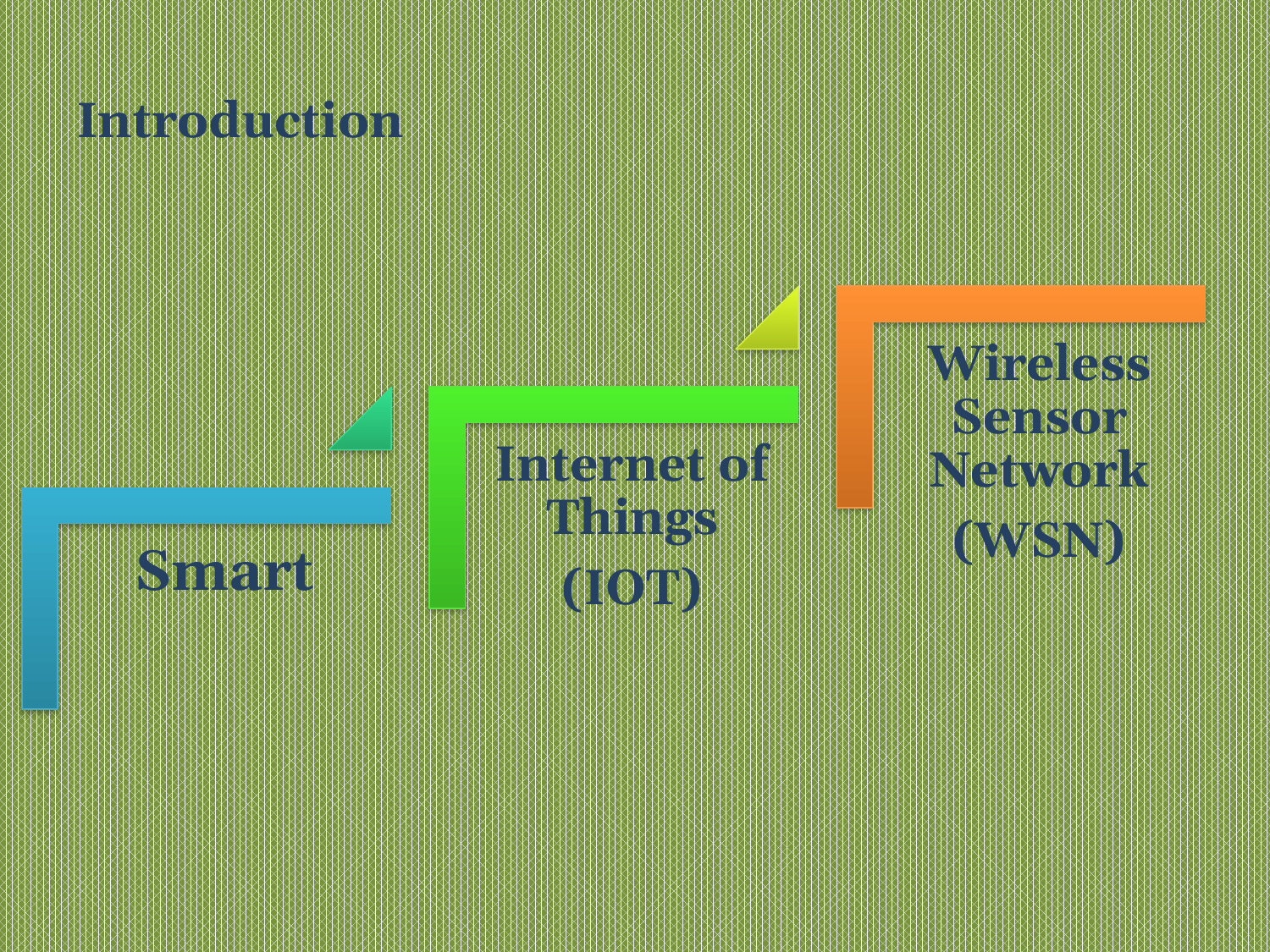

# Introduction
Smart
Internet of Things
(IOT)
Wireless Sensor Network
(WSN)